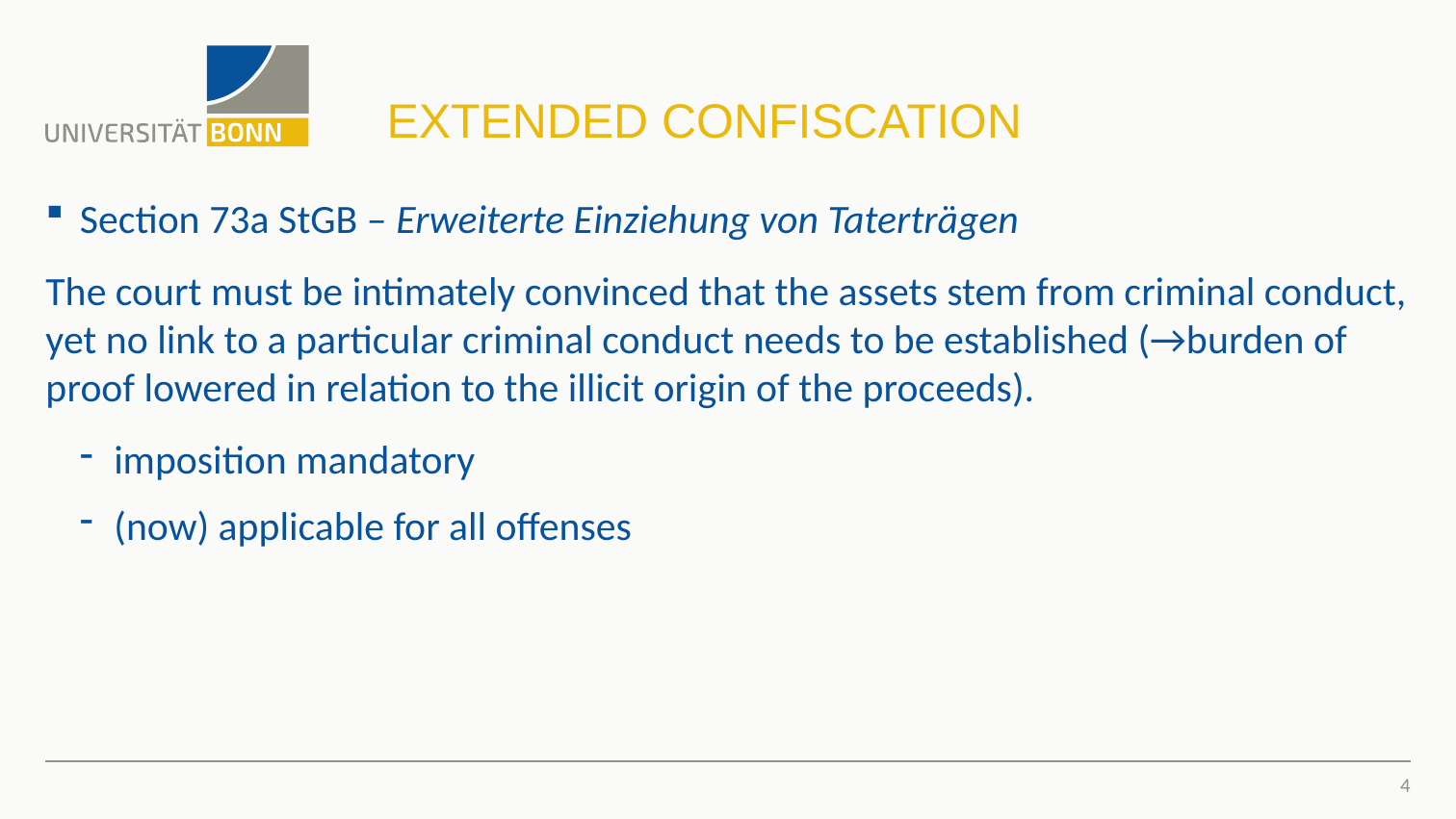

# Extended Confiscation
Section 73a StGB – Erweiterte Einziehung von Taterträgen
The court must be intimately convinced that the assets stem from criminal conduct, yet no link to a particular criminal conduct needs to be established (→burden of proof lowered in relation to the illicit origin of the proceeds).
imposition mandatory
(now) applicable for all offenses

4